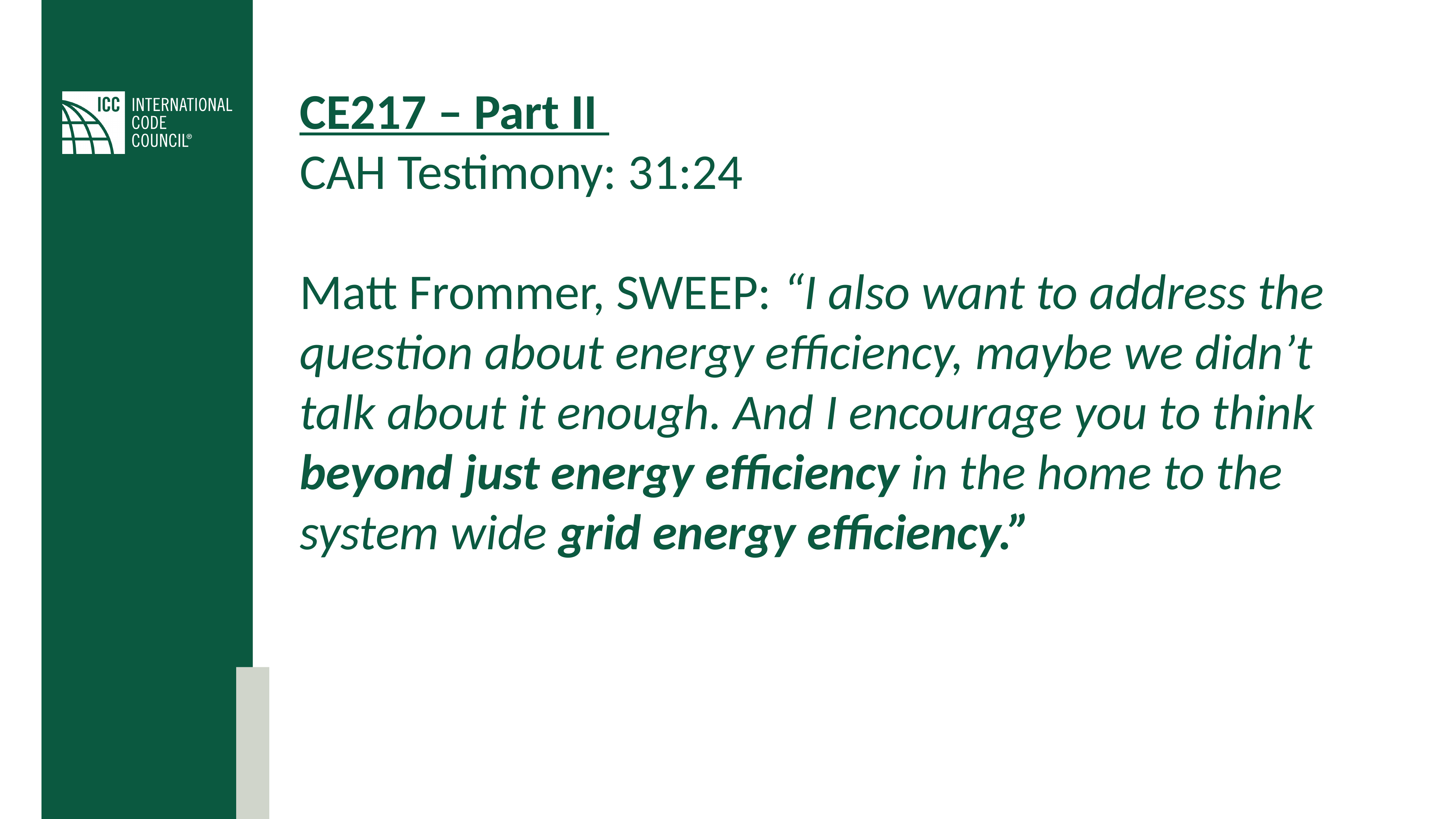

CE217 – Part II
CAH Testimony: 31:24

Matt Frommer, SWEEP: “I also want to address the question about energy efficiency, maybe we didn’t talk about it enough. And I encourage you to think beyond just energy efficiency in the home to the system wide grid energy efficiency.”